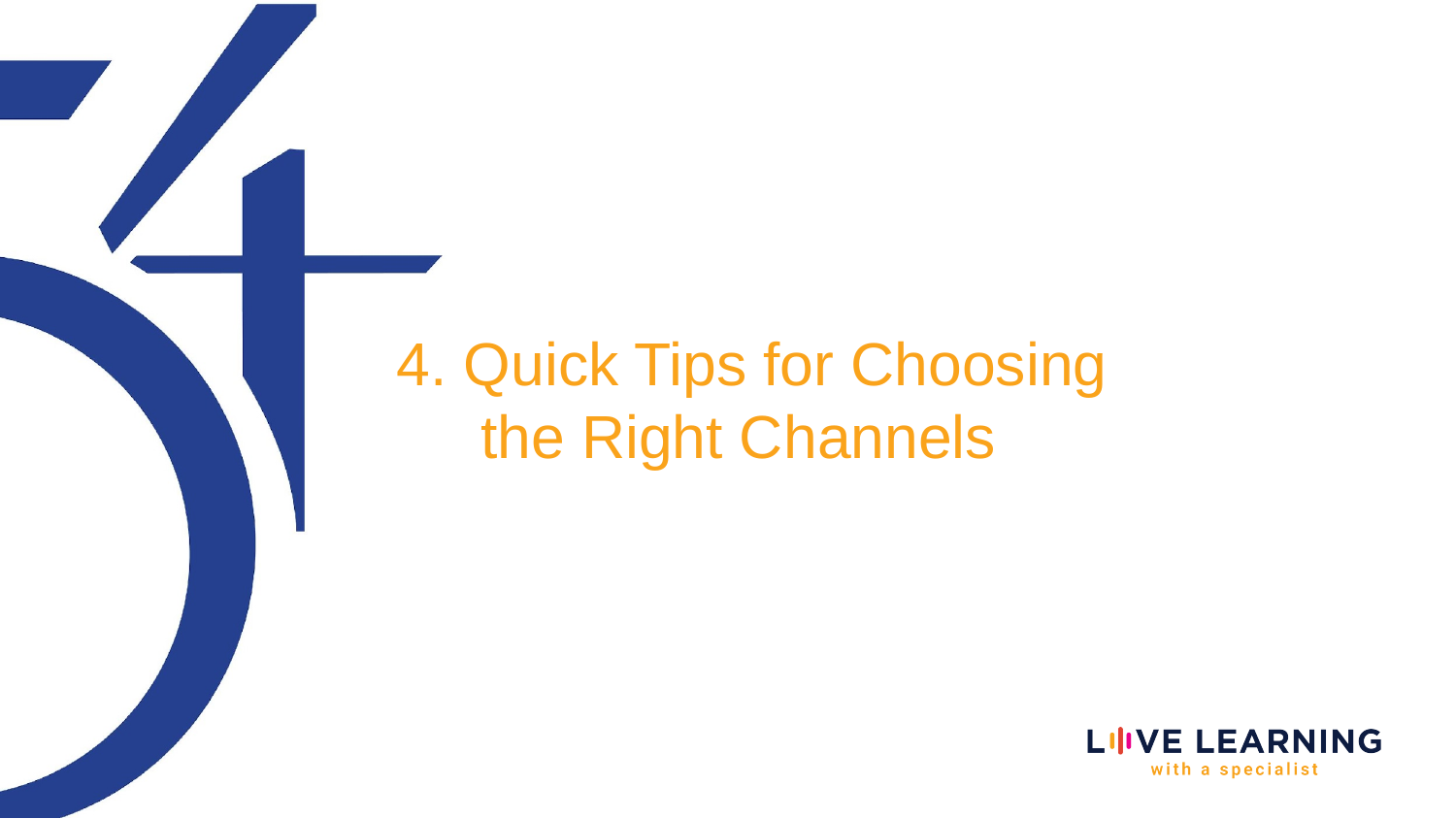

4. Quick Tips for Choosing
     the Right Channels